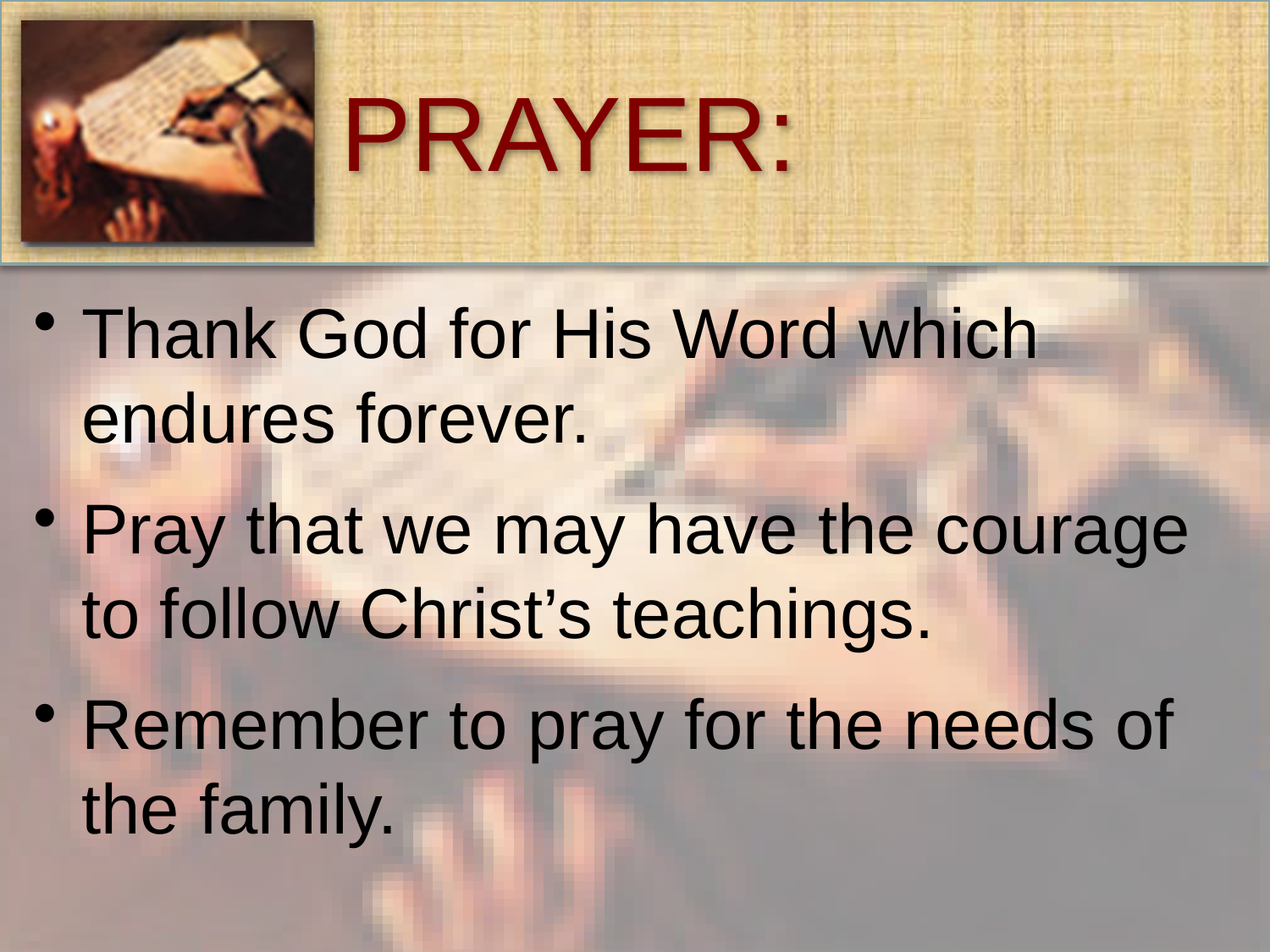

# PRAYER:
Thank God for His Word which endures forever.
Pray that we may have the courage to follow Christ’s teachings.
Remember to pray for the needs of the family.